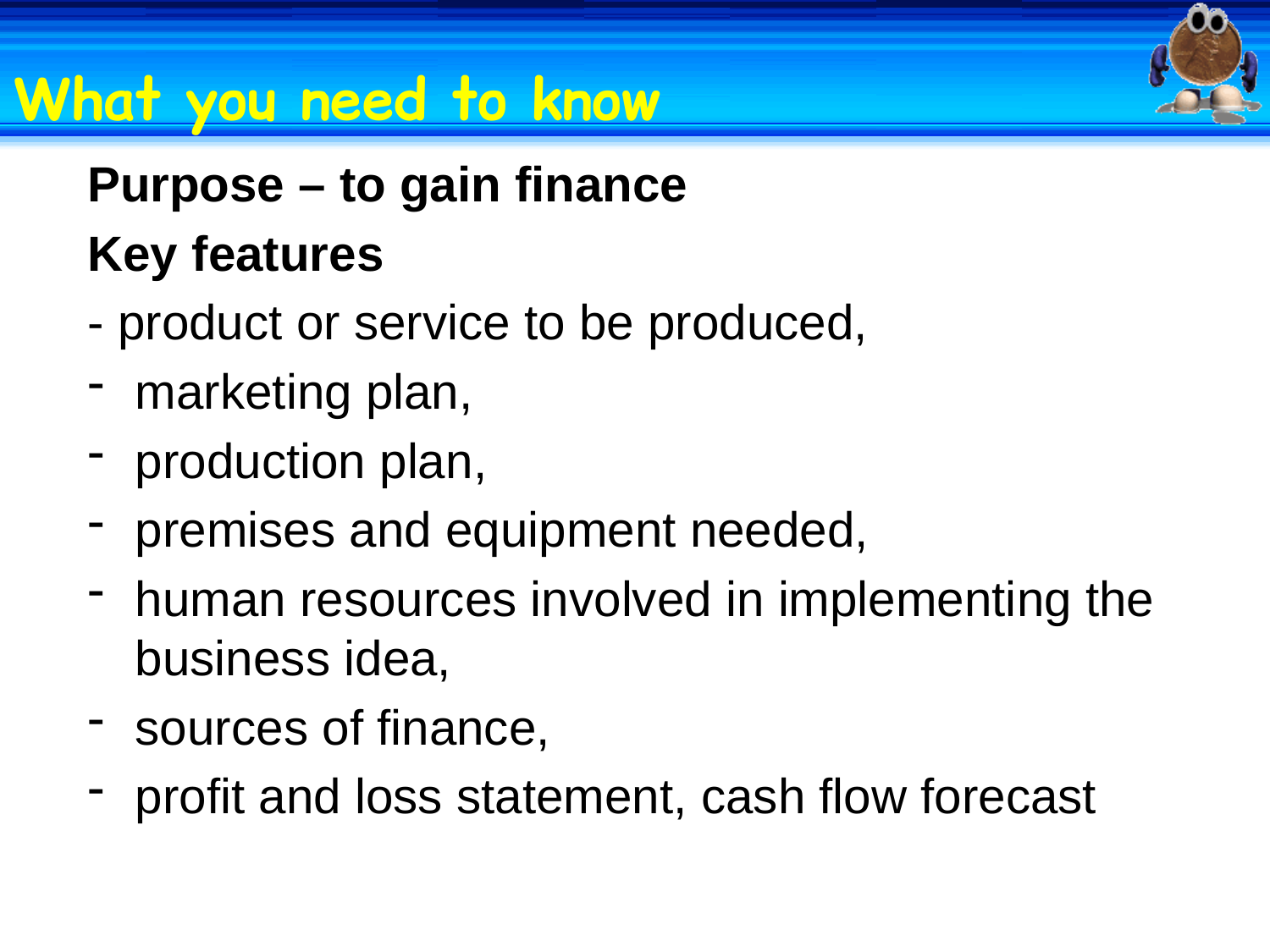

# What you need to know
Purpose – to gain finance
Key features
- product or service to be produced,
marketing plan,
production plan,
premises and equipment needed,
human resources involved in implementing the business idea,
sources of finance,
profit and loss statement, cash flow forecast